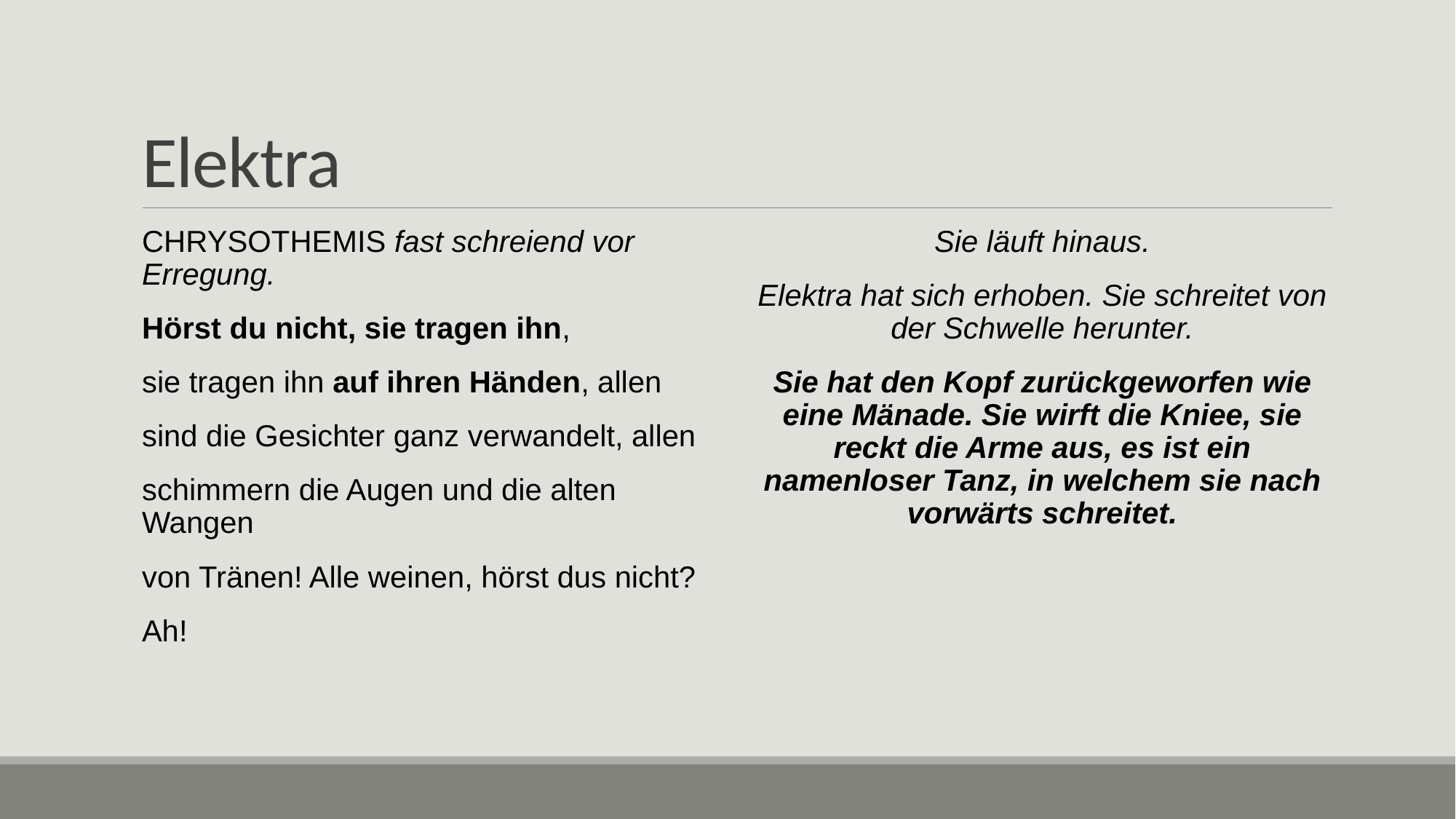

# Elektra
CHRYSOTHEMIS fast schreiend vor Erregung.
Hörst du nicht, sie tragen ihn,
sie tragen ihn auf ihren Händen, allen
sind die Gesichter ganz verwandelt, allen
schimmern die Augen und die alten Wangen
von Tränen! Alle weinen, hörst dus nicht?
Ah!

Sie läuft hinaus.
Elektra hat sich erhoben. Sie schreitet von der Schwelle herunter.
Sie hat den Kopf zurückgeworfen wie eine Mänade. Sie wirft die Kniee, sie reckt die Arme aus, es ist ein namenloser Tanz, in welchem sie nach vorwärts schreitet.